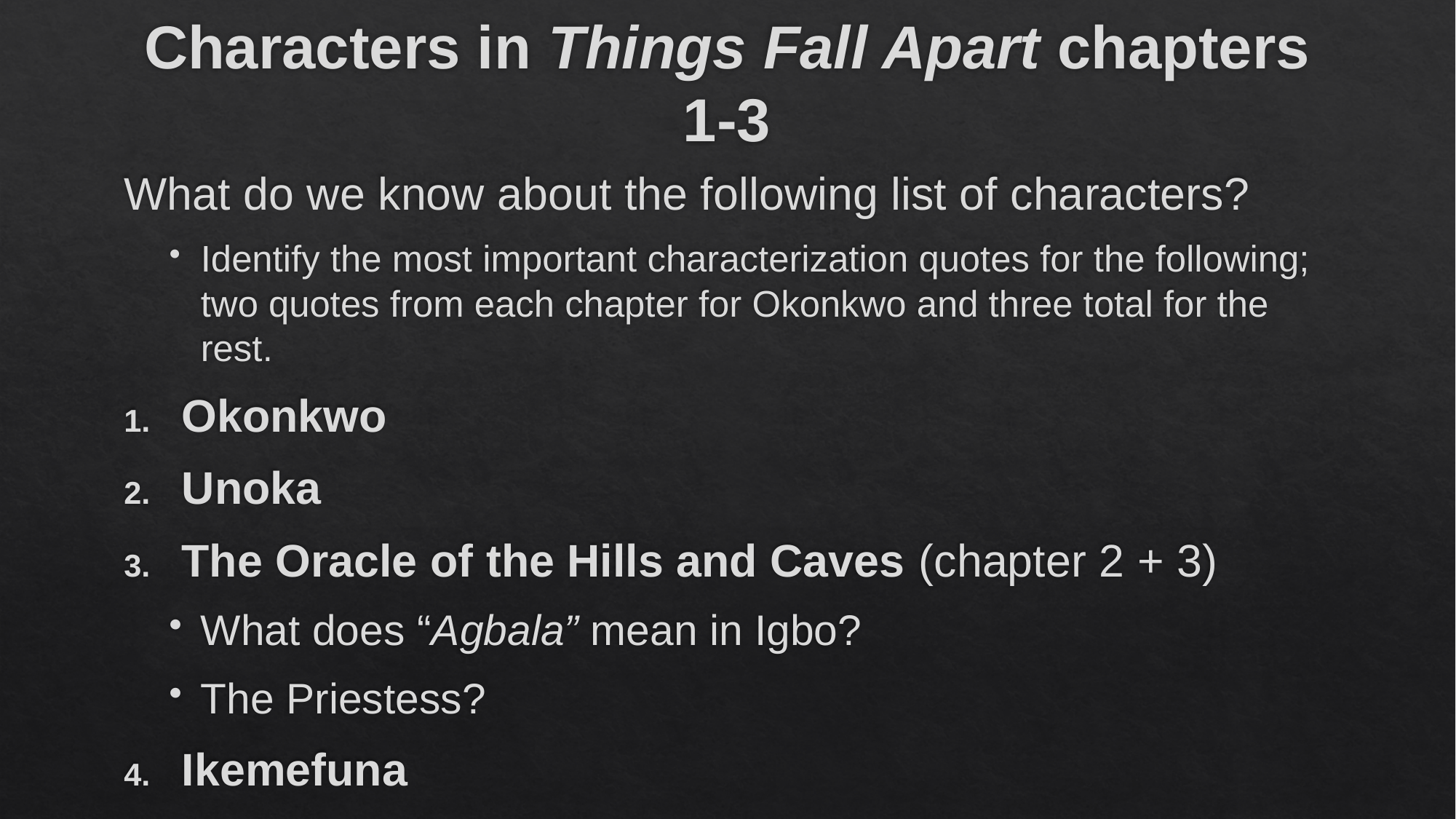

# Characters in Things Fall Apart chapters 1-3
What do we know about the following list of characters?
Identify the most important characterization quotes for the following; two quotes from each chapter for Okonkwo and three total for the rest.
Okonkwo
Unoka
The Oracle of the Hills and Caves (chapter 2 + 3)
What does “Agbala” mean in Igbo?
The Priestess?
Ikemefuna